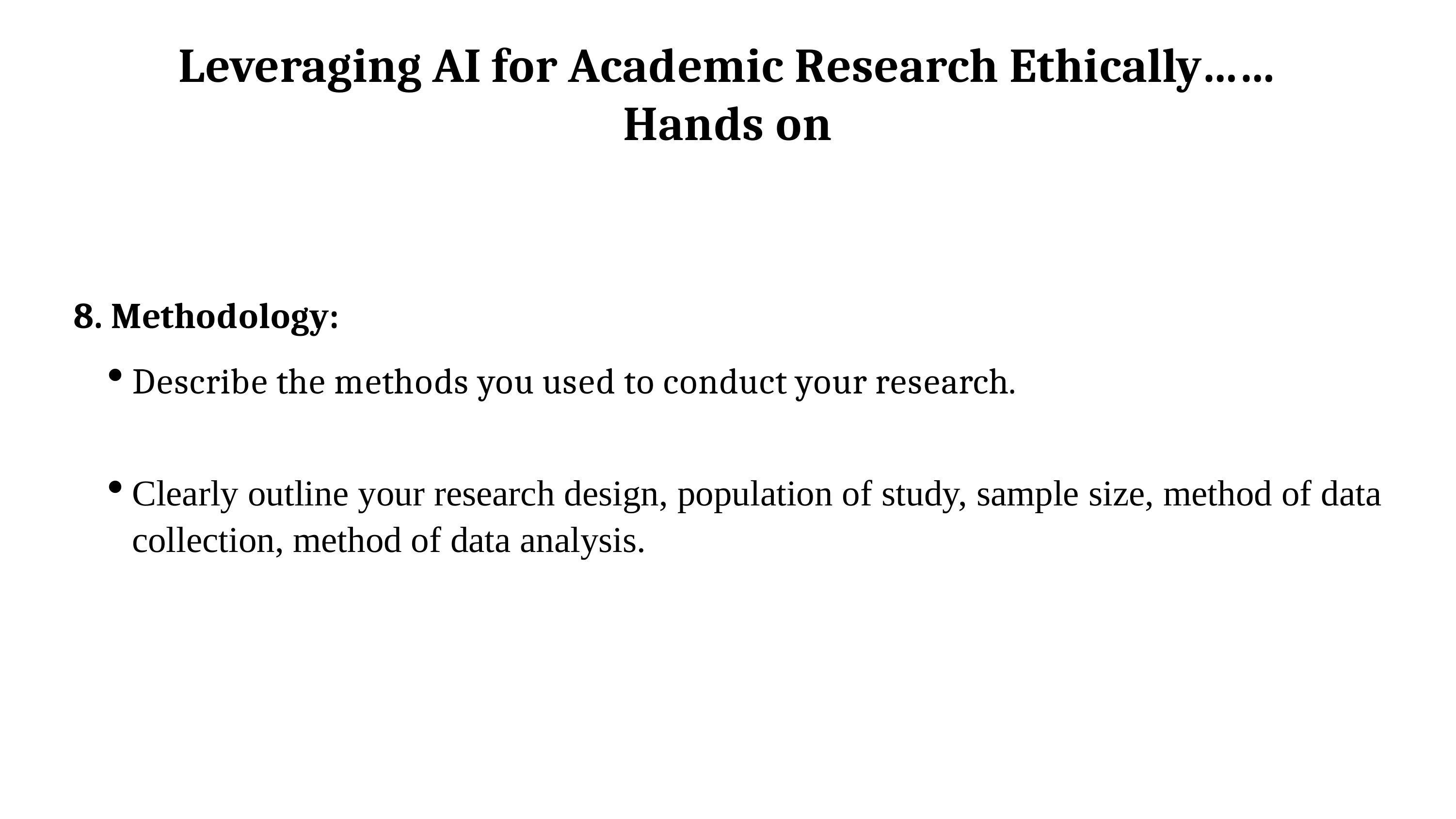

# Leveraging AI for Academic Research Ethically……Hands on
8. Methodology:
Describe the methods you used to conduct your research.

Clearly outline your research design, population of study, sample size, method of data collection, method of data analysis.